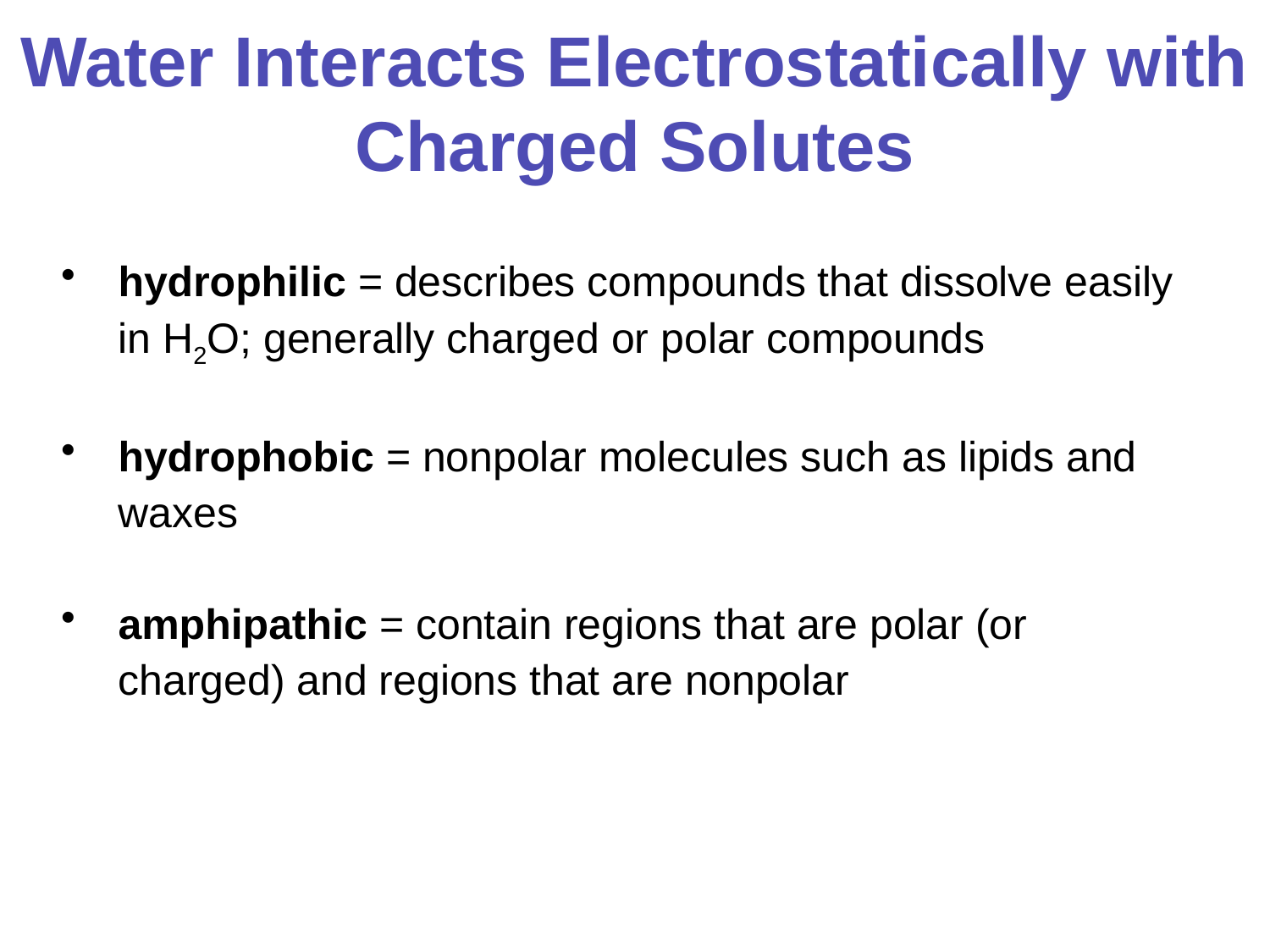

# Water Interacts Electrostatically with Charged Solutes
hydrophilic = describes compounds that dissolve easily in H2O; generally charged or polar compounds

hydrophobic = nonpolar molecules such as lipids and waxes

amphipathic = contain regions that are polar (or charged) and regions that are nonpolar